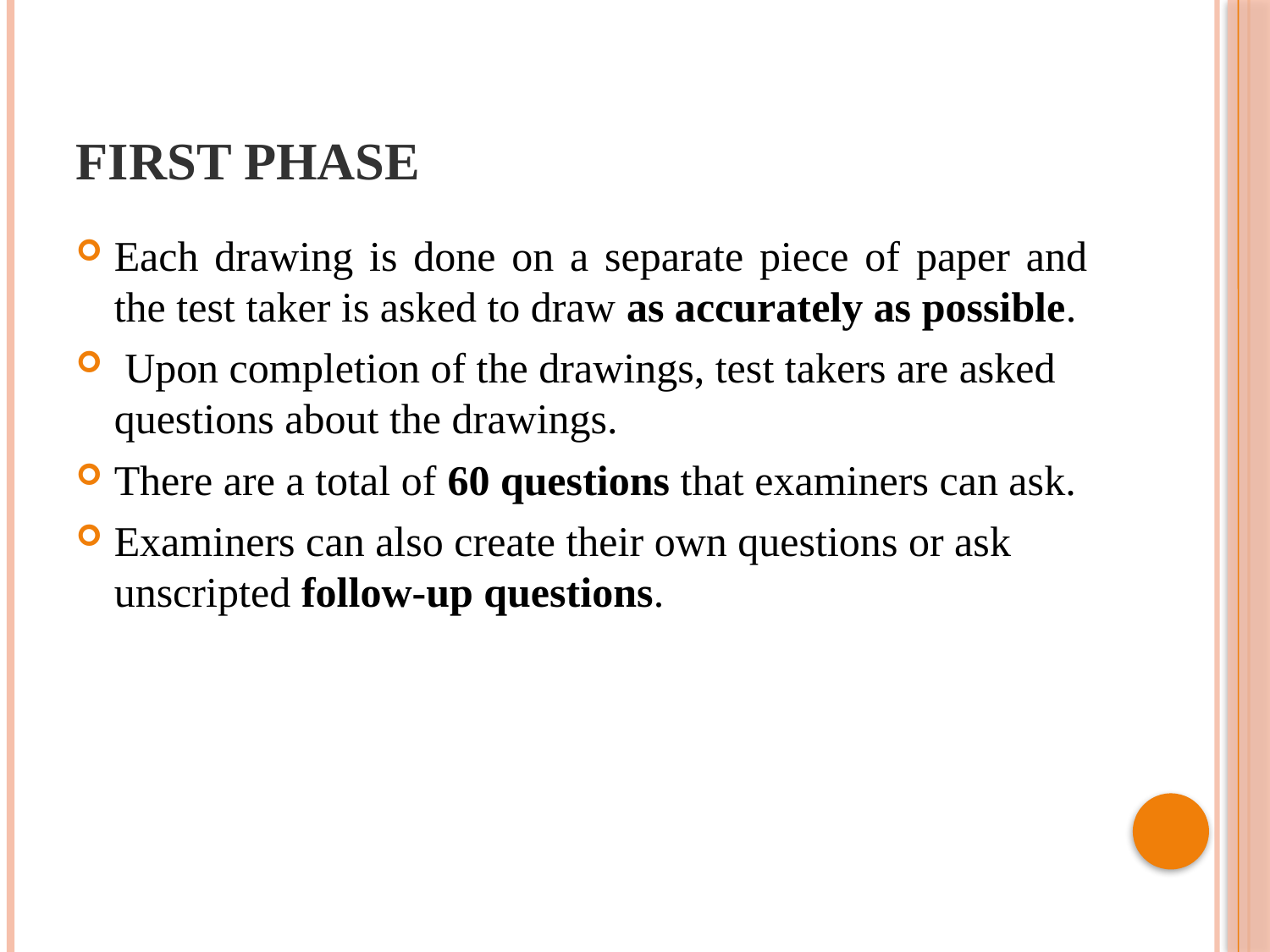

# First Phase
Each drawing is done on a separate piece of paper and the test taker is asked to draw as accurately as possible.
 Upon completion of the drawings, test takers are asked questions about the drawings.
There are a total of 60 questions that examiners can ask.
Examiners can also create their own questions or ask unscripted follow-up questions.